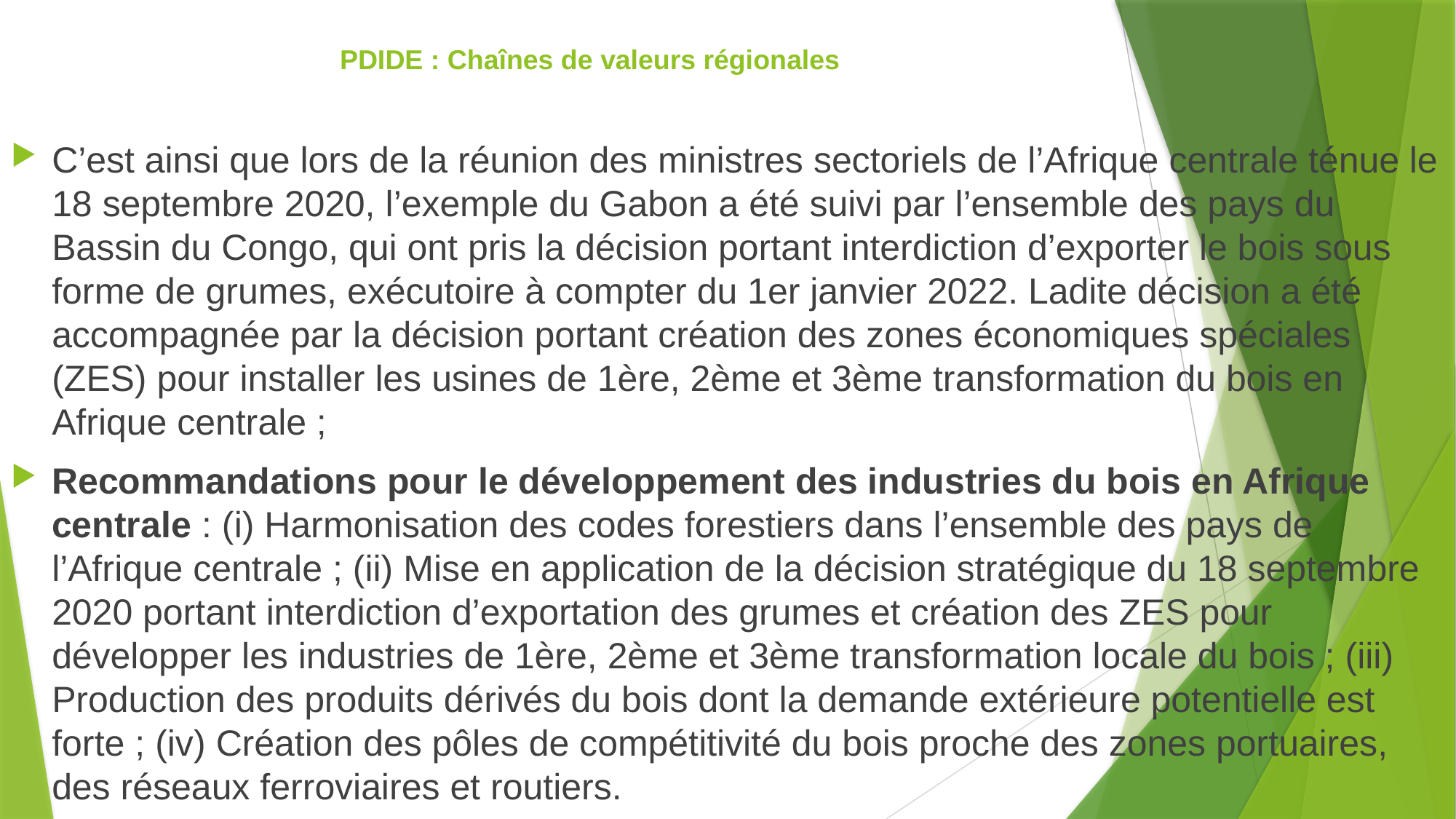

# PDIDE : Chaînes de valeurs régionales
C’est ainsi que lors de la réunion des ministres sectoriels de l’Afrique centrale ténue le 18 septembre 2020, l’exemple du Gabon a été suivi par l’ensemble des pays du Bassin du Congo, qui ont pris la décision portant interdiction d’exporter le bois sous forme de grumes, exécutoire à compter du 1er janvier 2022. Ladite décision a été accompagnée par la décision portant création des zones économiques spéciales (ZES) pour installer les usines de 1ère, 2ème et 3ème transformation du bois en Afrique centrale ;
Recommandations pour le développement des industries du bois en Afrique centrale : (i) Harmonisation des codes forestiers dans l’ensemble des pays de l’Afrique centrale ; (ii) Mise en application de la décision stratégique du 18 septembre 2020 portant interdiction d’exportation des grumes et création des ZES pour développer les industries de 1ère, 2ème et 3ème transformation locale du bois ; (iii) Production des produits dérivés du bois dont la demande extérieure potentielle est forte ; (iv) Création des pôles de compétitivité du bois proche des zones portuaires, des réseaux ferroviaires et routiers.